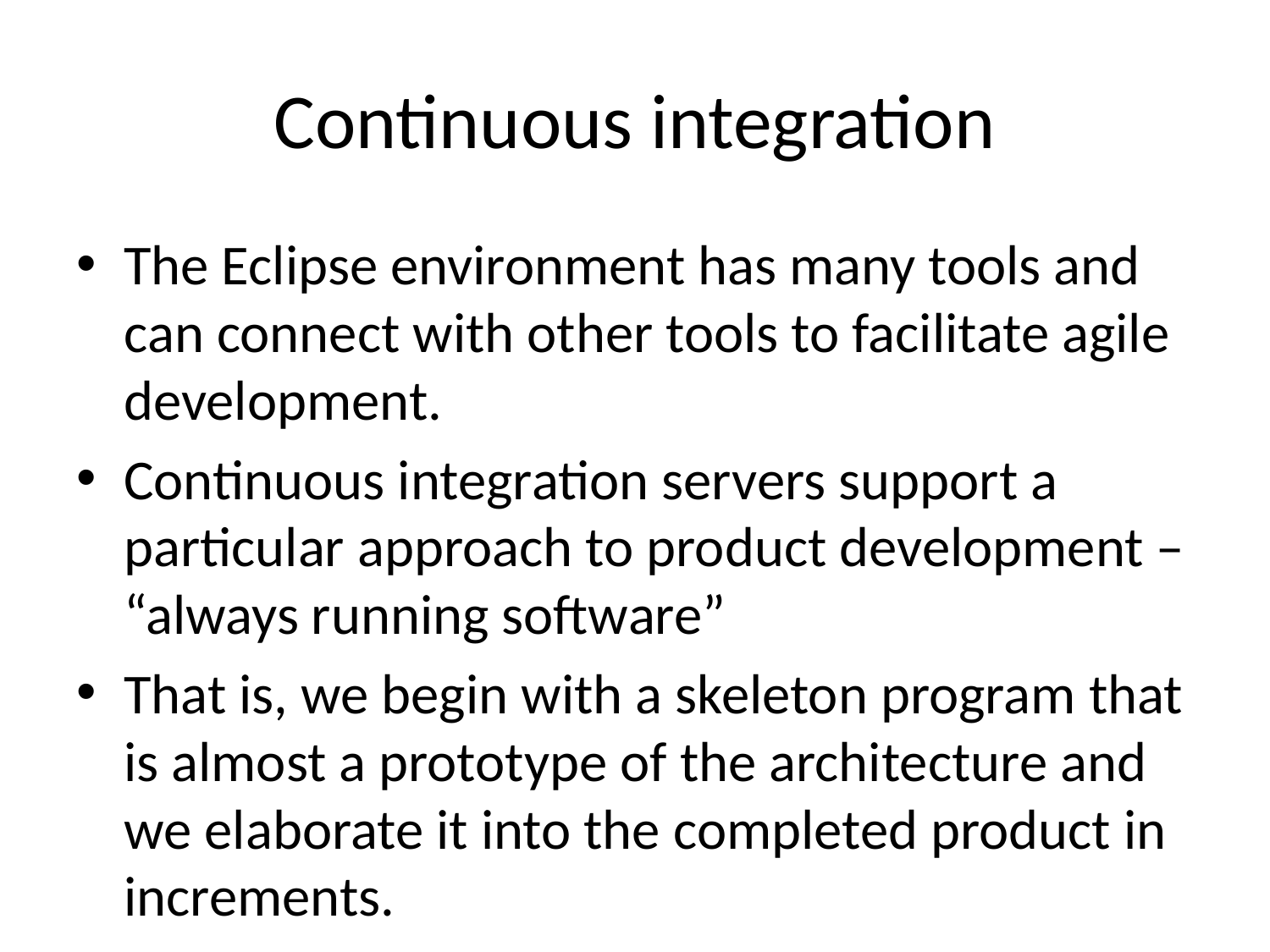

# Continuous integration
The Eclipse environment has many tools and can connect with other tools to facilitate agile development.
Continuous integration servers support a particular approach to product development – “always running software”
That is, we begin with a skeleton program that is almost a prototype of the architecture and we elaborate it into the completed product in increments.